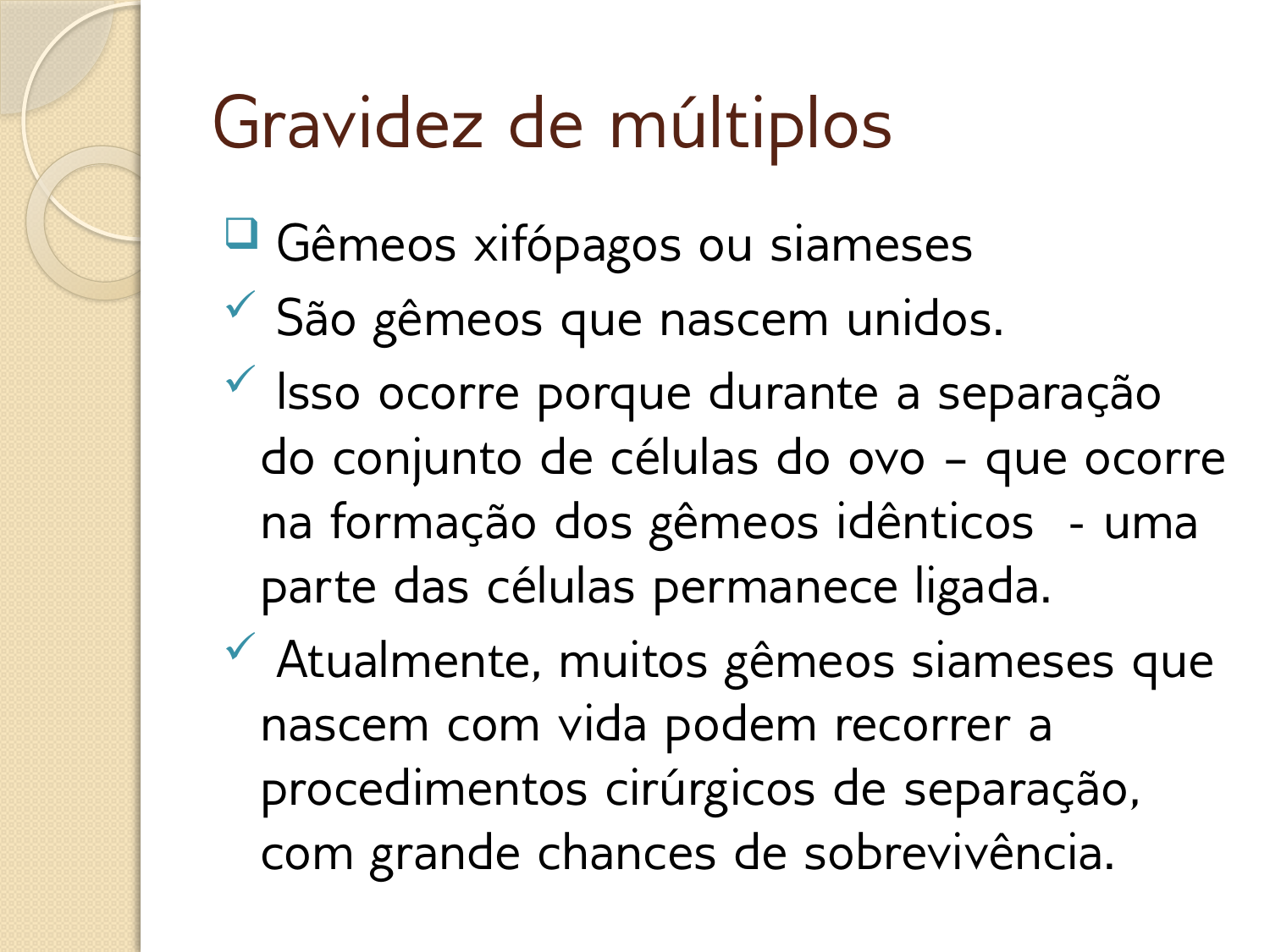

# Gravidez de múltiplos
 Gêmeos xifópagos ou siameses
 São gêmeos que nascem unidos.
 Isso ocorre porque durante a separação do conjunto de células do ovo – que ocorre na formação dos gêmeos idênticos  - uma parte das células permanece ligada.
 Atualmente, muitos gêmeos siameses que nascem com vida podem recorrer a procedimentos cirúrgicos de separação, com grande chances de sobrevivência.